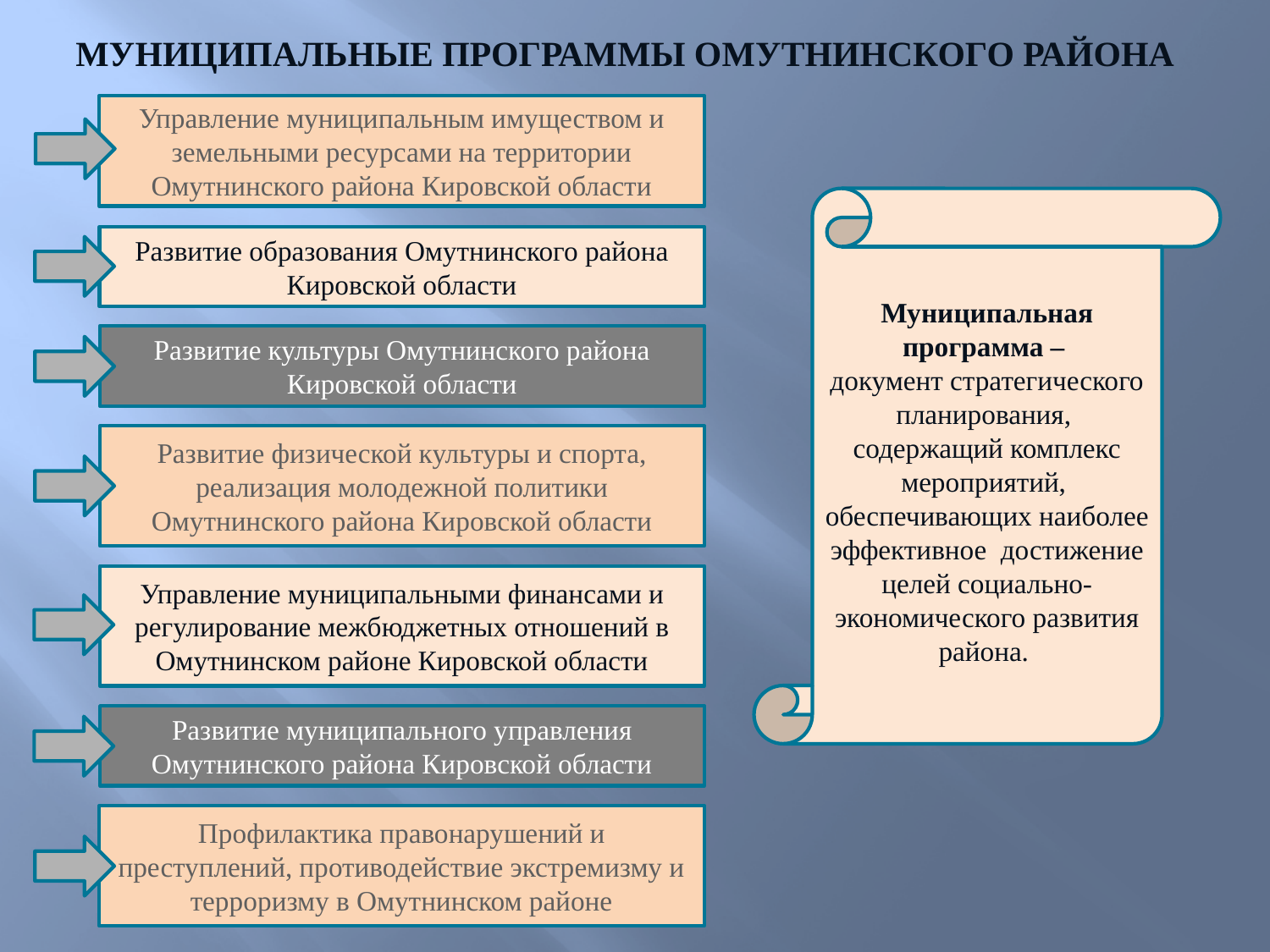

МУНИЦИПАЛЬНЫЕ ПРОГРАММЫ ОМУТНИНСКОГО РАЙОНА
Управление муниципальным имуществом и земельными ресурсами на территории Омутнинского района Кировской области

Муниципальная программа –
документ стратегического планирования,
содержащий комплекс мероприятий,
обеспечивающих наиболее эффективное  достижение целей социально-экономического развития района.
Развитие образования Омутнинского района Кировской области

Развитие культуры Омутнинского района Кировской области

Развитие физической культуры и спорта, реализация молодежной политики Омутнинского района Кировской области

Управление муниципальными финансами и регулирование межбюджетных отношений в Омутнинском районе Кировской области

Развитие муниципального управления Омутнинского района Кировской области

Профилактика правонарушений и преступлений, противодействие экстремизму и терроризму в Омутнинском районе